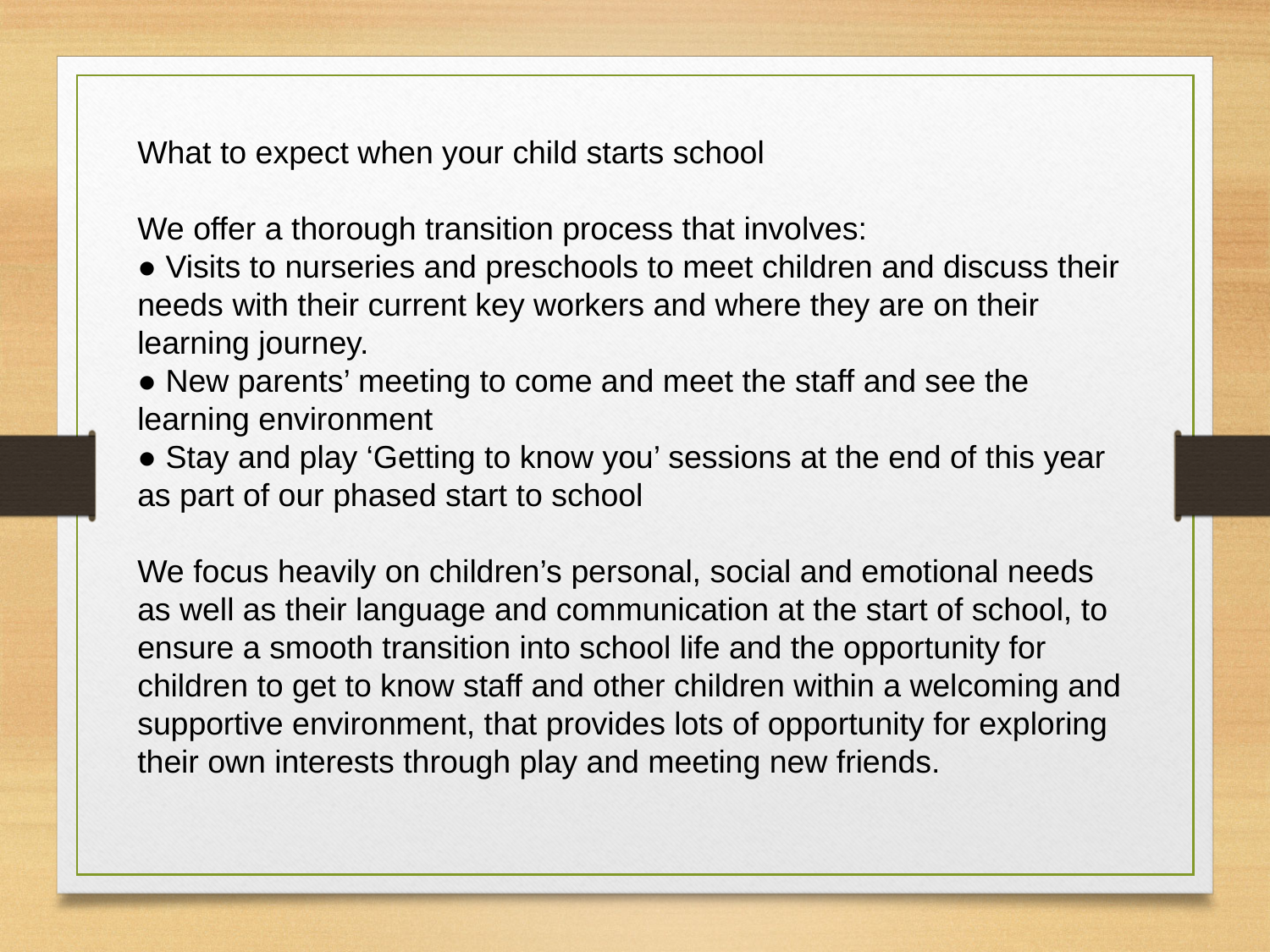

What to expect when your child starts school

We offer a thorough transition process that involves:
● Visits to nurseries and preschools to meet children and discuss their needs with their current key workers and where they are on their learning journey.
● New parents’ meeting to come and meet the staff and see the learning environment
● Stay and play ‘Getting to know you’ sessions at the end of this year as part of our phased start to school

We focus heavily on children’s personal, social and emotional needs as well as their language and communication at the start of school, to ensure a smooth transition into school life and the opportunity for children to get to know staff and other children within a welcoming and supportive environment, that provides lots of opportunity for exploring their own interests through play and meeting new friends.